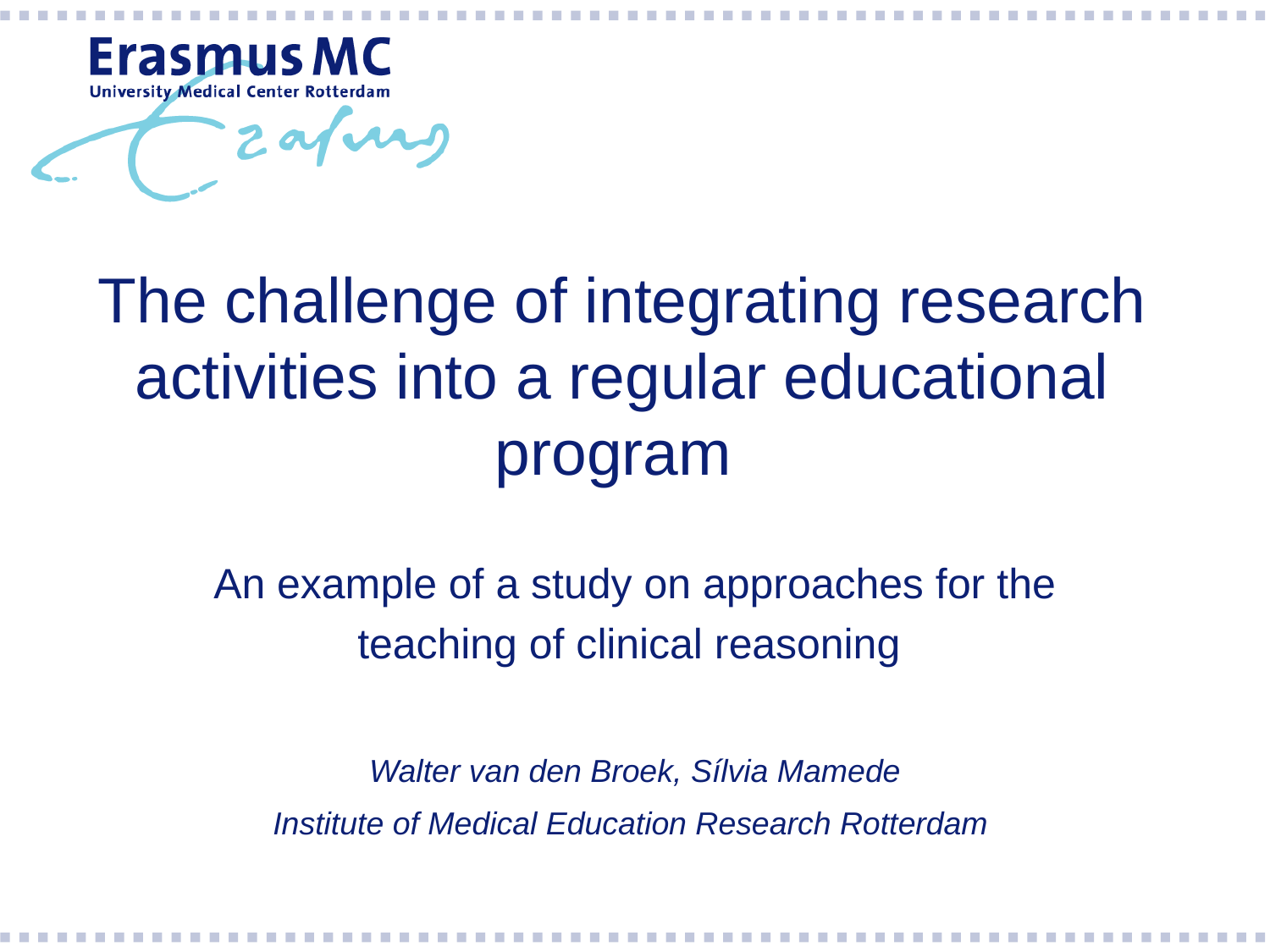

# The challenge of integrating research activities into a regular educational program
An example of a study on approaches for the teaching of clinical reasoning

Walter van den Broek, Sílvia Mamede
Institute of Medical Education Research Rotterdam